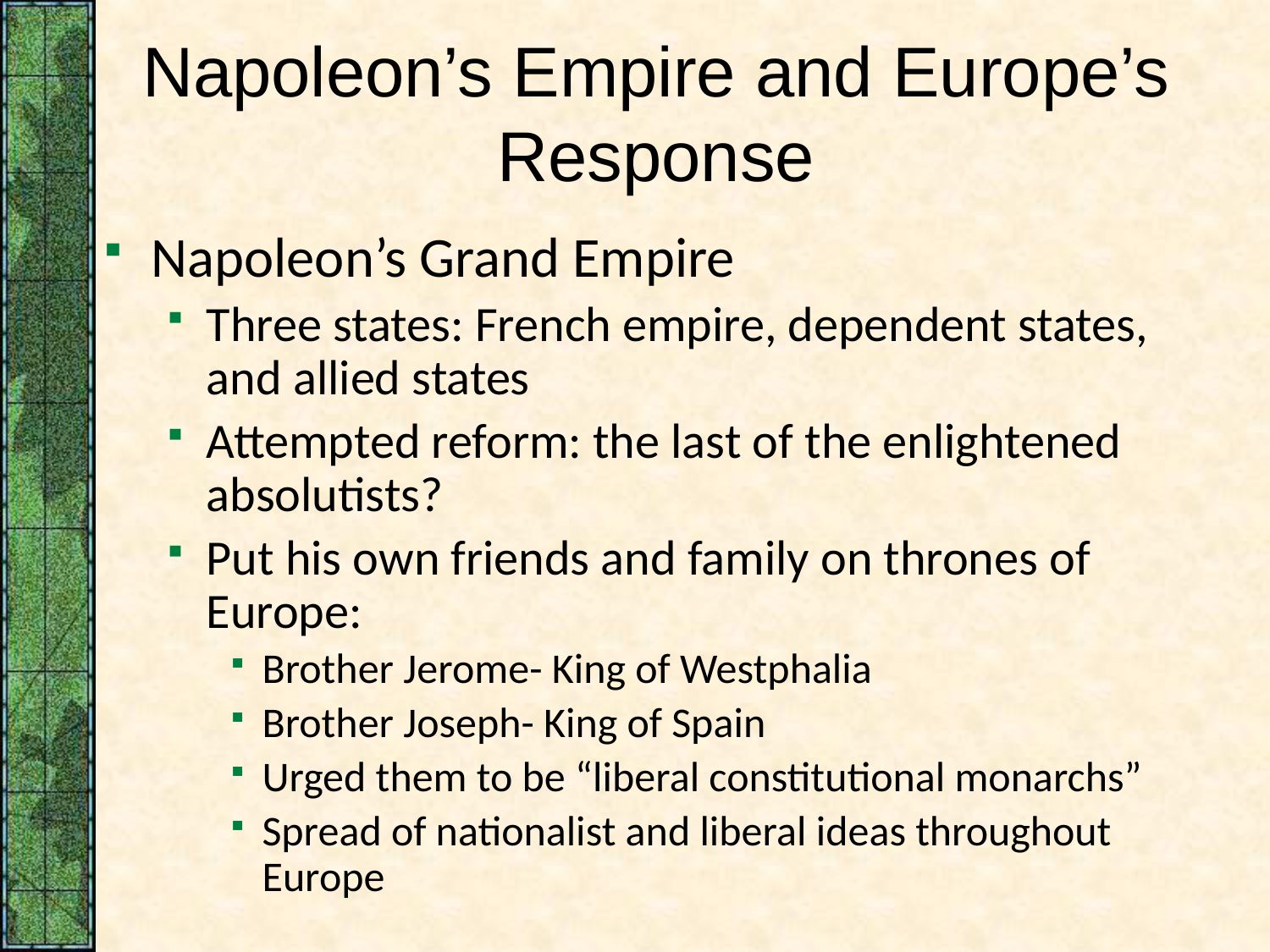

# Napoleon’s Empire and Europe’s Response
Napoleon’s Grand Empire
Three states: French empire, dependent states, and allied states
Attempted reform: the last of the enlightened absolutists?
Put his own friends and family on thrones of Europe:
Brother Jerome- King of Westphalia
Brother Joseph- King of Spain
Urged them to be “liberal constitutional monarchs”
Spread of nationalist and liberal ideas throughout Europe